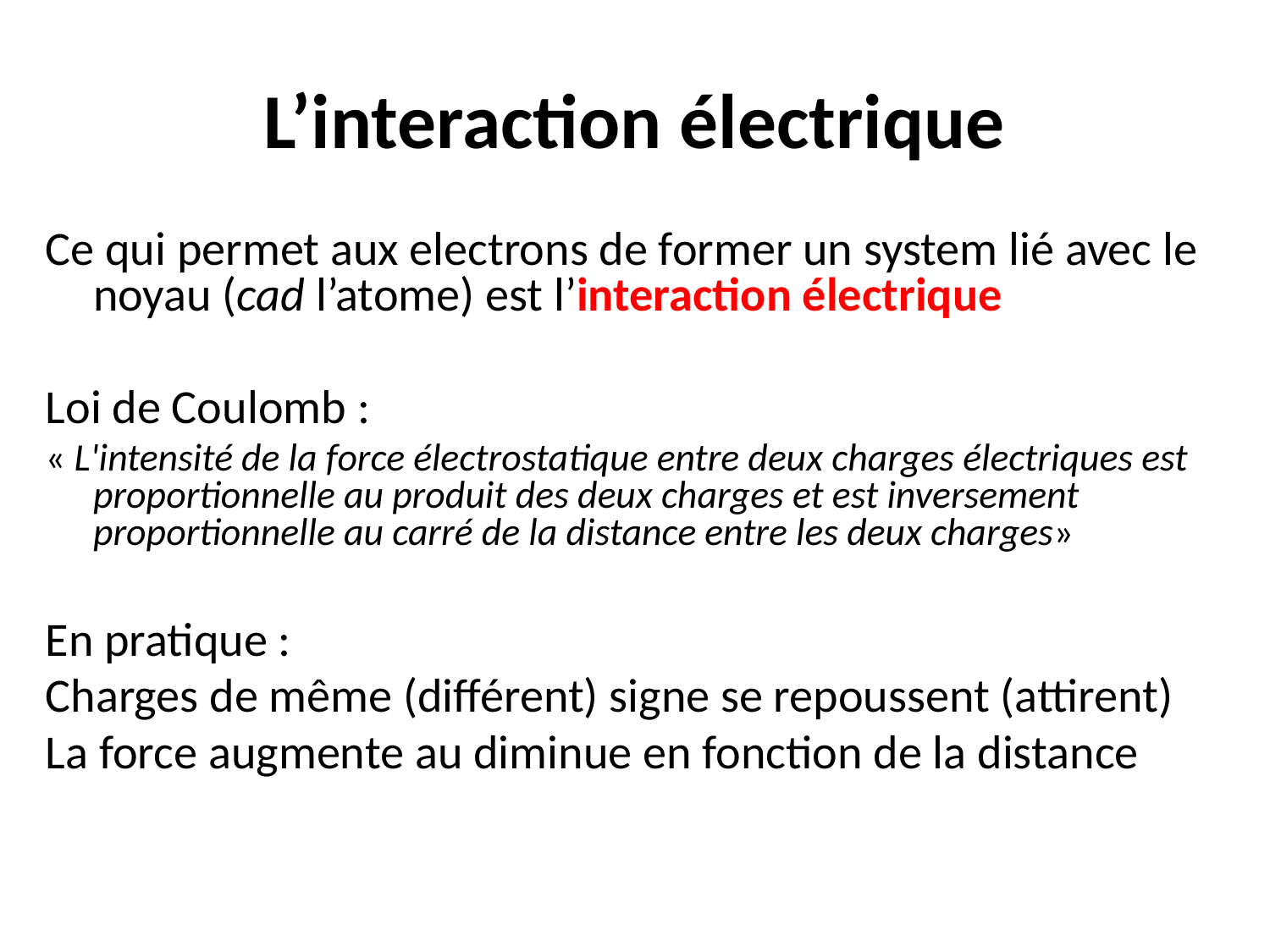

# L’interaction électrique
Ce qui permet aux electrons de former un system lié avec le noyau (cad l’atome) est l’interaction électrique

Loi de Coulomb :
« L'intensité de la force électrostatique entre deux charges électriques est proportionnelle au produit des deux charges et est inversement proportionnelle au carré de la distance entre les deux charges»

En pratique :
Charges de même (différent) signe se repoussent (attirent)
La force augmente au diminue en fonction de la distance
15